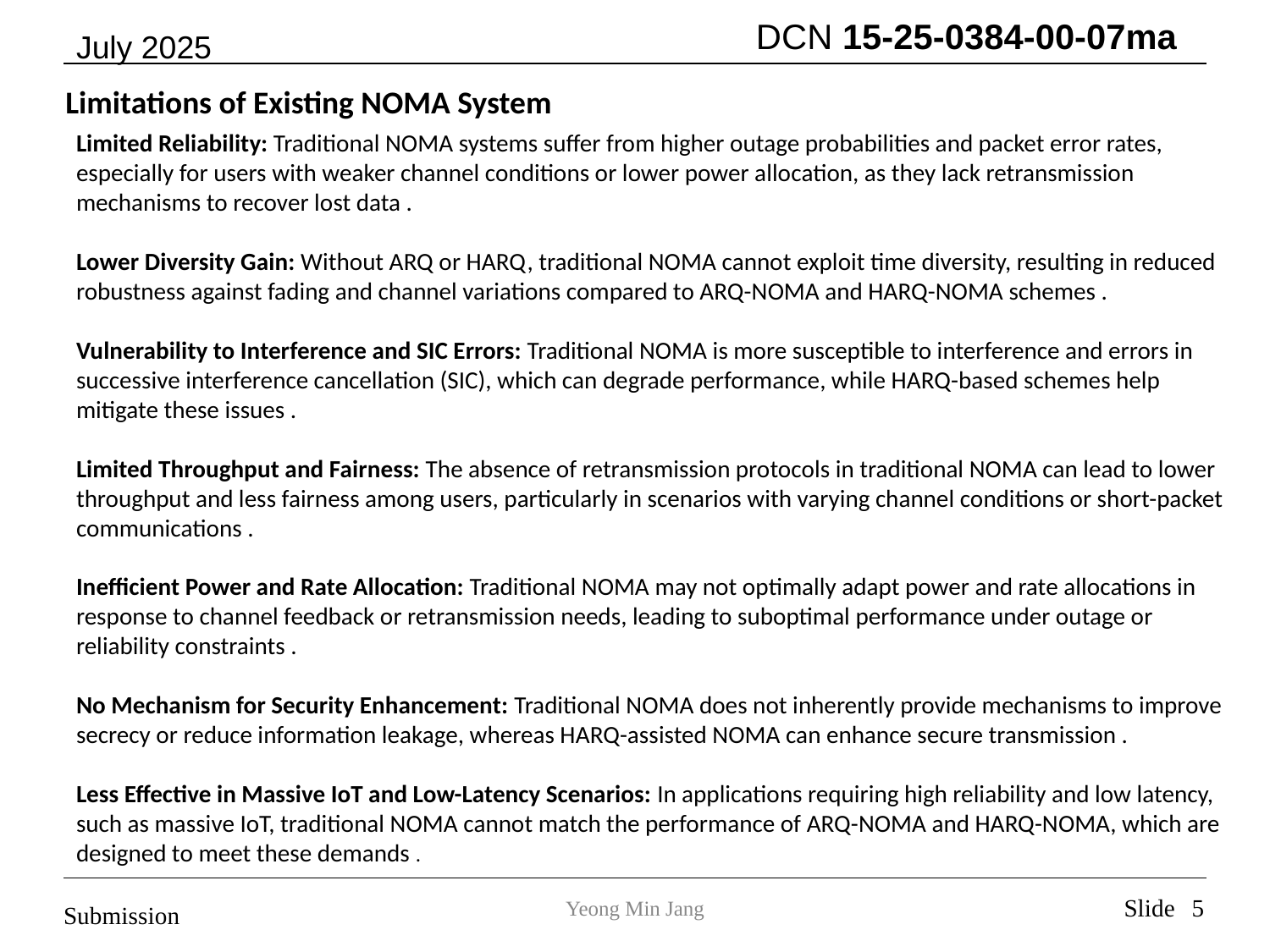

Limitations of Existing NOMA System

Limited Reliability: Traditional NOMA systems suffer from higher outage probabilities and packet error rates, especially for users with weaker channel conditions or lower power allocation, as they lack retransmission mechanisms to recover lost data .

Lower Diversity Gain: Without ARQ or HARQ, traditional NOMA cannot exploit time diversity, resulting in reduced robustness against fading and channel variations compared to ARQ-NOMA and HARQ-NOMA schemes .

Vulnerability to Interference and SIC Errors: Traditional NOMA is more susceptible to interference and errors in successive interference cancellation (SIC), which can degrade performance, while HARQ-based schemes help mitigate these issues .

Limited Throughput and Fairness: The absence of retransmission protocols in traditional NOMA can lead to lower throughput and less fairness among users, particularly in scenarios with varying channel conditions or short-packet communications .

Inefficient Power and Rate Allocation: Traditional NOMA may not optimally adapt power and rate allocations in response to channel feedback or retransmission needs, leading to suboptimal performance under outage or reliability constraints .

No Mechanism for Security Enhancement: Traditional NOMA does not inherently provide mechanisms to improve secrecy or reduce information leakage, whereas HARQ-assisted NOMA can enhance secure transmission .

Less Effective in Massive IoT and Low-Latency Scenarios: In applications requiring high reliability and low latency, such as massive IoT, traditional NOMA cannot match the performance of ARQ-NOMA and HARQ-NOMA, which are designed to meet these demands .